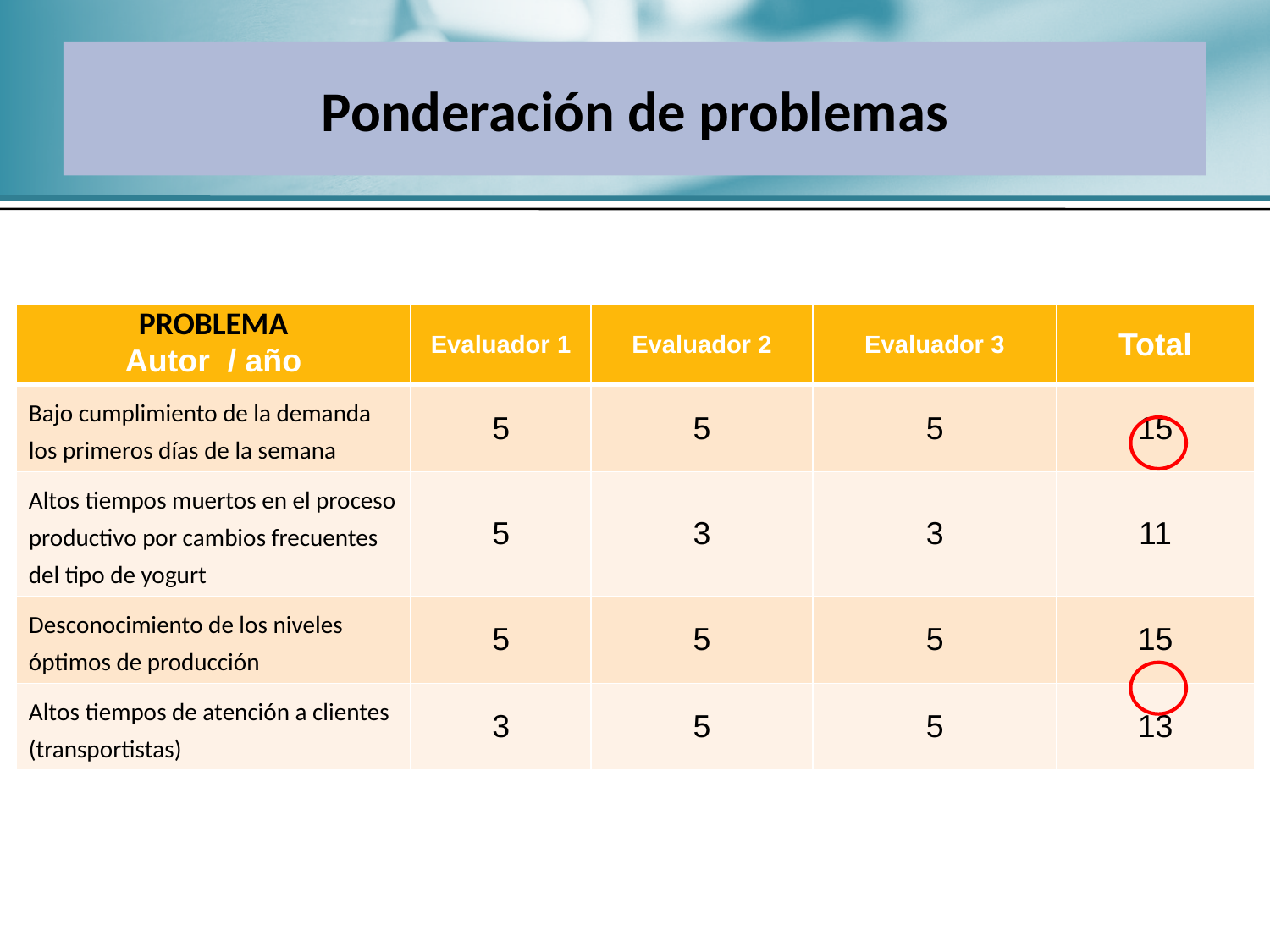

#
Ponderación de problemas
| PROBLEMA Autor / año | Evaluador 1 | Evaluador 2 | Evaluador 3 | Total |
| --- | --- | --- | --- | --- |
| Bajo cumplimiento de la demanda los primeros días de la semana | 5 | 5 | 5 | 15 |
| Altos tiempos muertos en el proceso productivo por cambios frecuentes del tipo de yogurt | 5 | 3 | 3 | 11 |
| Desconocimiento de los niveles óptimos de producción | 5 | 5 | 5 | 15 |
| Altos tiempos de atención a clientes (transportistas) | 3 | 5 | 5 | 13 |